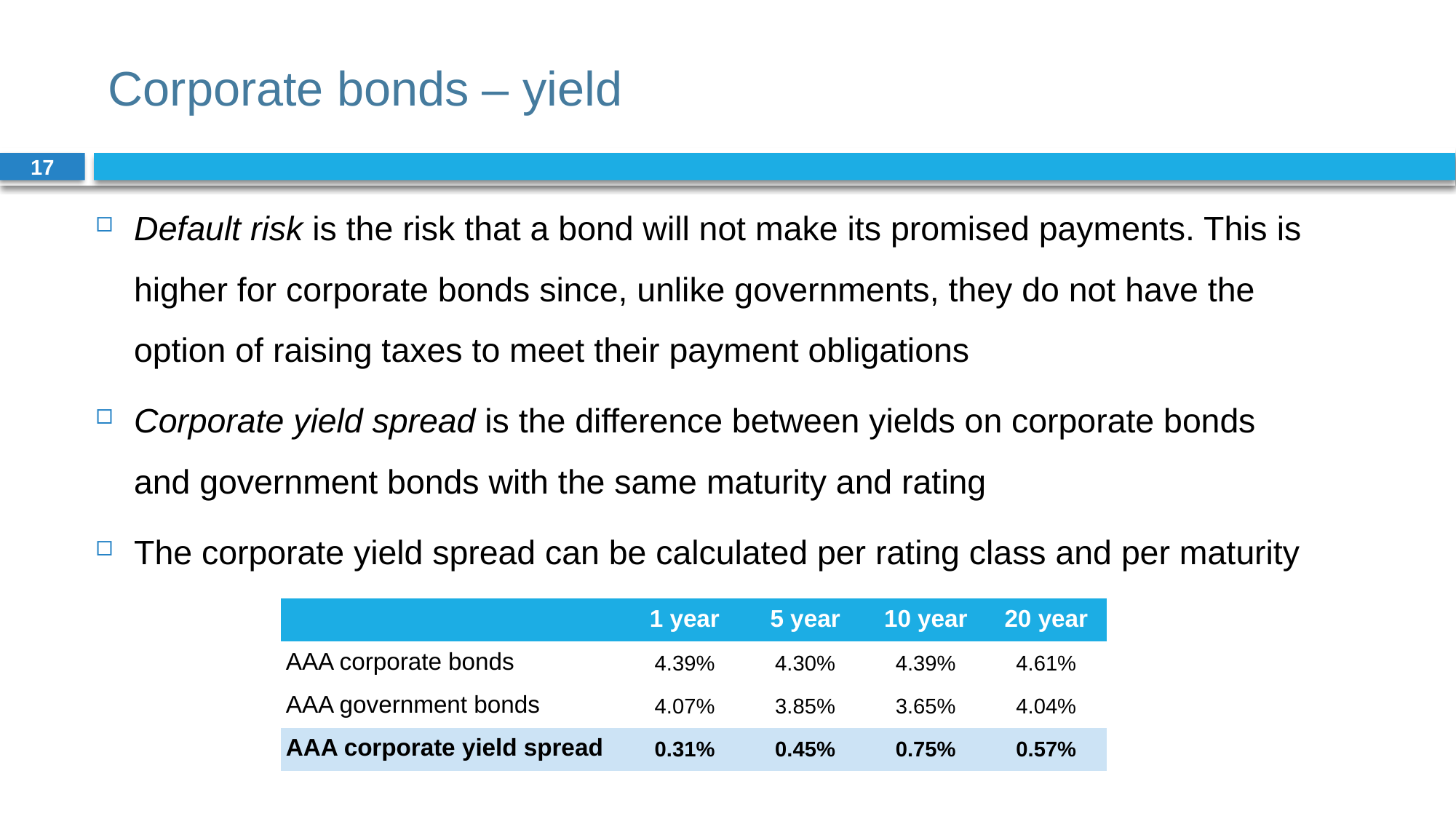

# Corporate bonds – yield
17
Default risk is the risk that a bond will not make its promised payments. This is higher for corporate bonds since, unlike governments, they do not have the option of raising taxes to meet their payment obligations
Corporate yield spread is the difference between yields on corporate bonds and government bonds with the same maturity and rating
The corporate yield spread can be calculated per rating class and per maturity
|  | 1 year | 5 year | 10 year | 20 year |
| --- | --- | --- | --- | --- |
| AAA corporate bonds | 4.39% | 4.30% | 4.39% | 4.61% |
| AAA government bonds | 4.07% | 3.85% | 3.65% | 4.04% |
| AAA corporate yield spread | 0.31% | 0.45% | 0.75% | 0.57% |